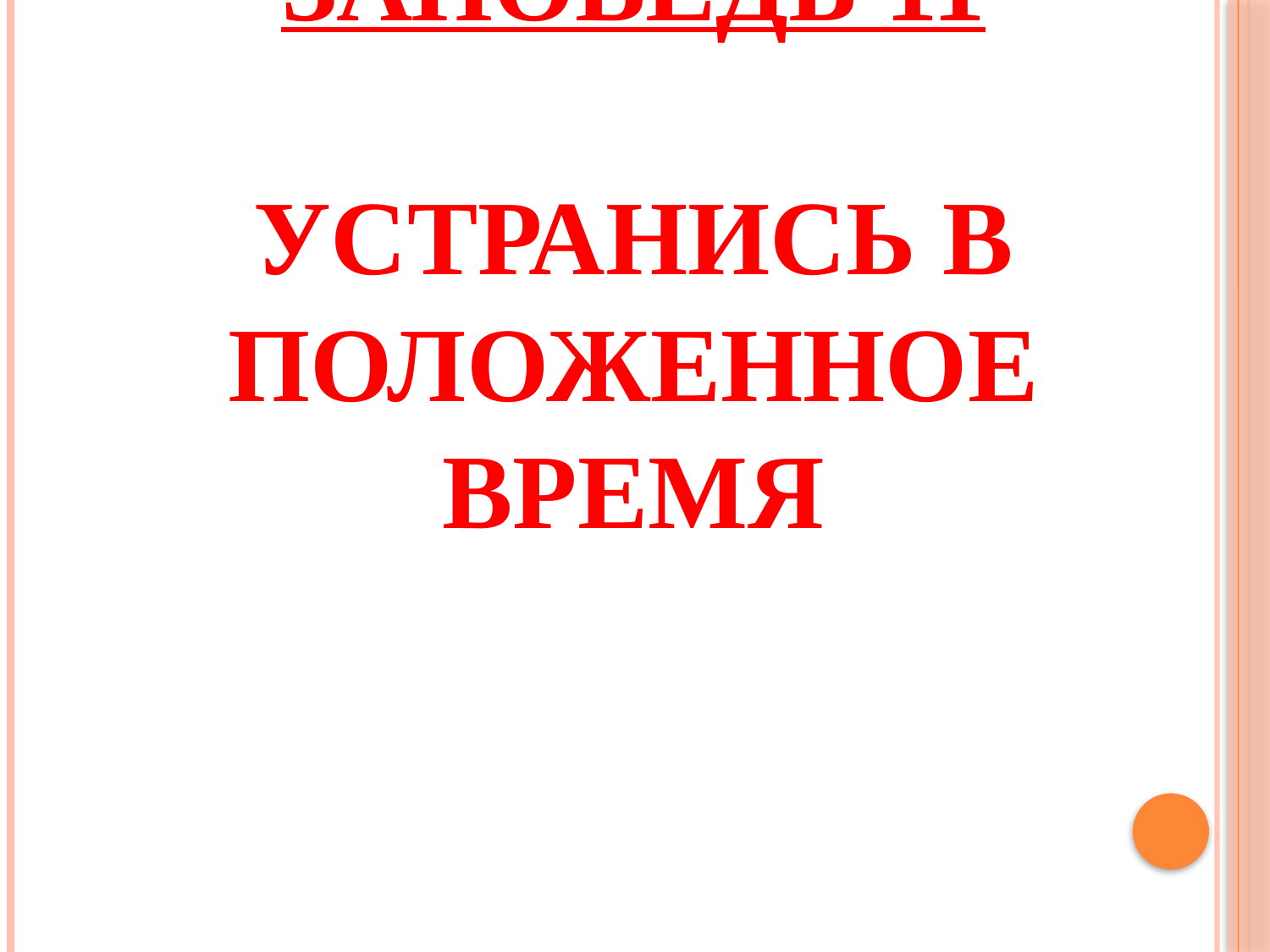

# Заповедь 11 Устранись в положенное время